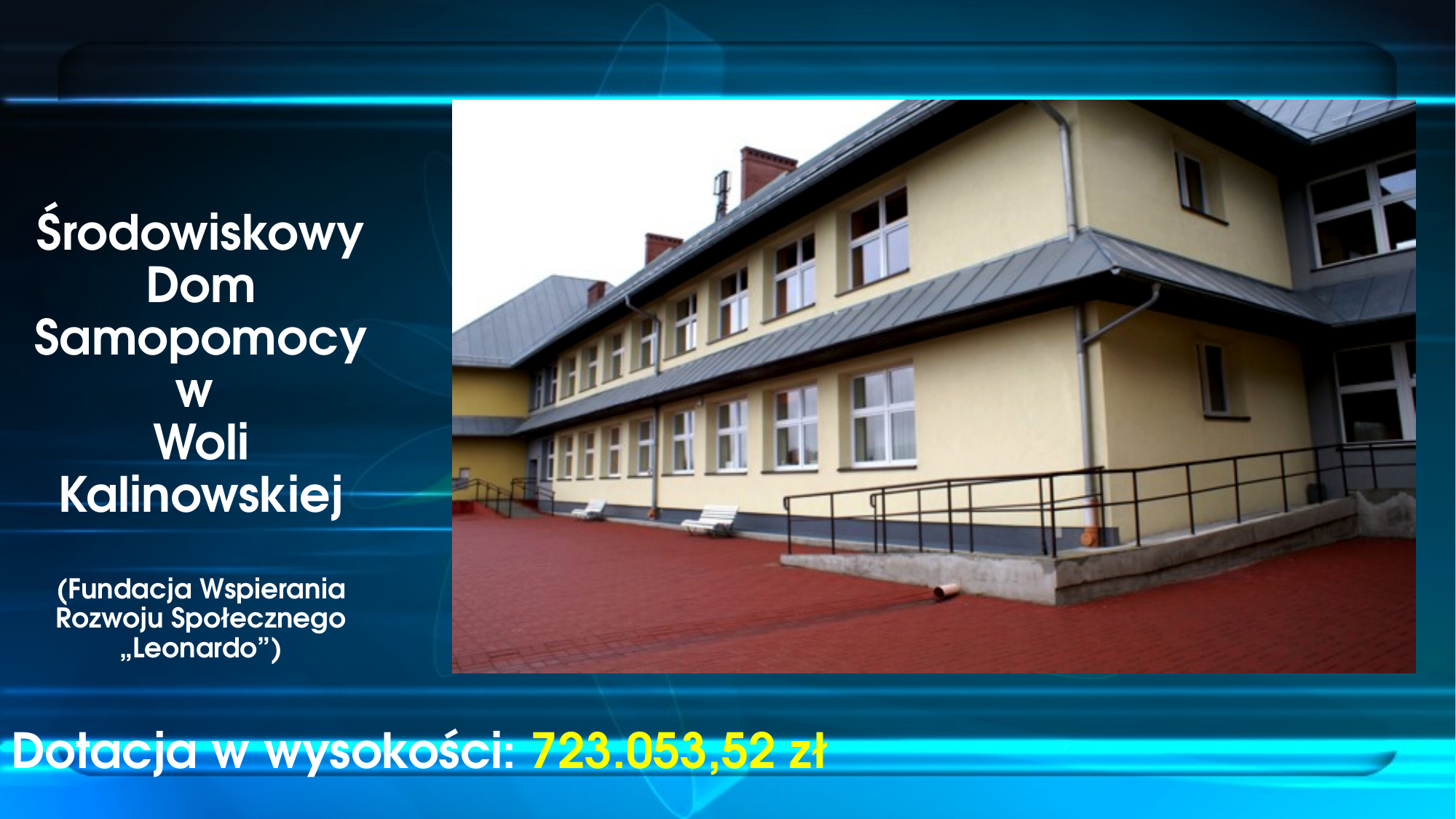

[unsupported chart]

# Środowiskowy Dom Samopomocy w Woli Kalinowskiej (Fundacja Wspierania Rozwoju Społecznego „Leonardo”)
Dotacja w wysokości: 723.053,52 zł